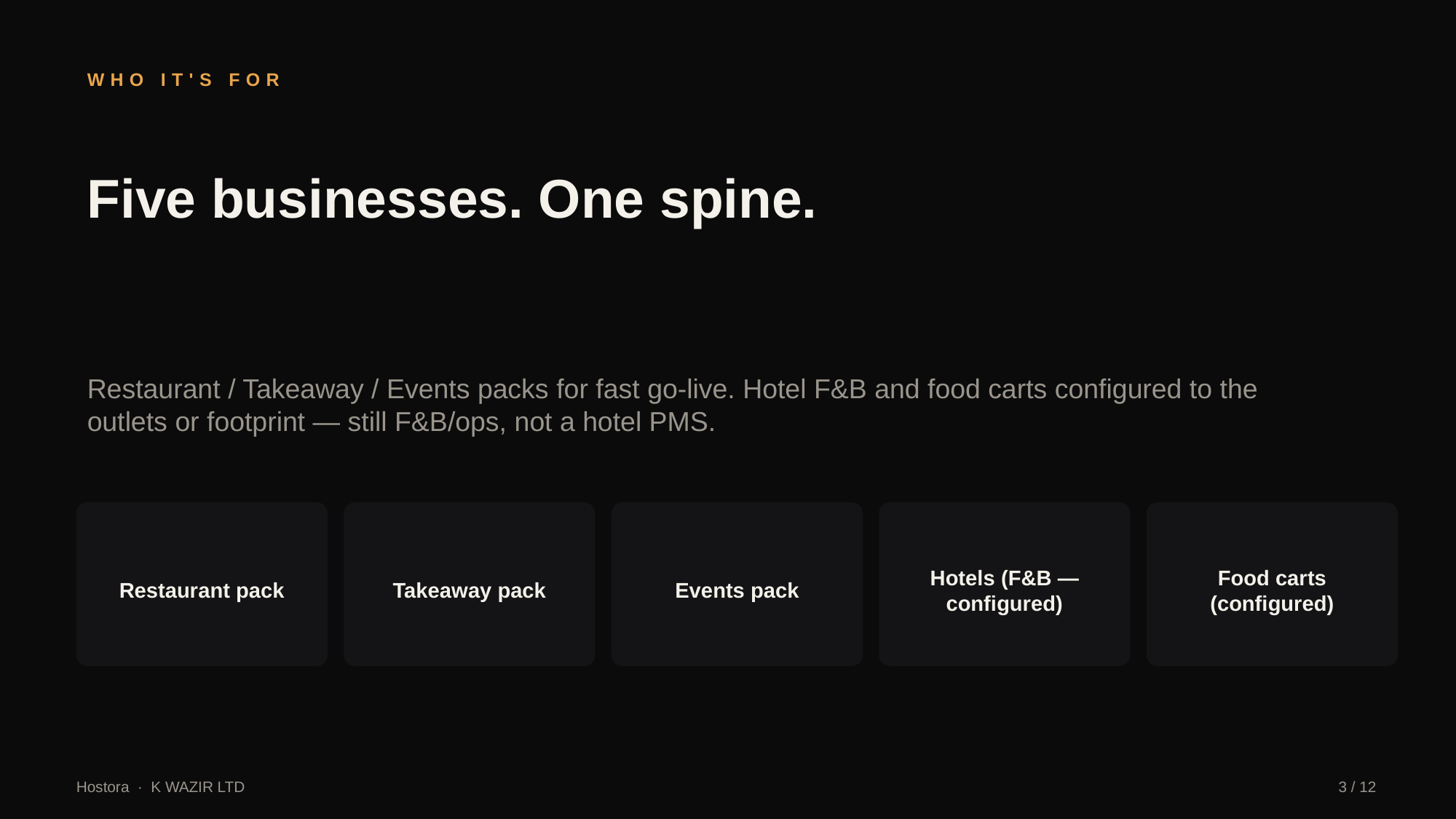

WHO IT'S FOR
Five businesses. One spine.
Restaurant / Takeaway / Events packs for fast go-live. Hotel F&B and food carts configured to the outlets or footprint — still F&B/ops, not a hotel PMS.

Restaurant pack
Takeaway pack
Events pack
Hotels (F&B — configured)
Food carts (configured)
Hostora  ·  K WAZIR LTD
3 / 12